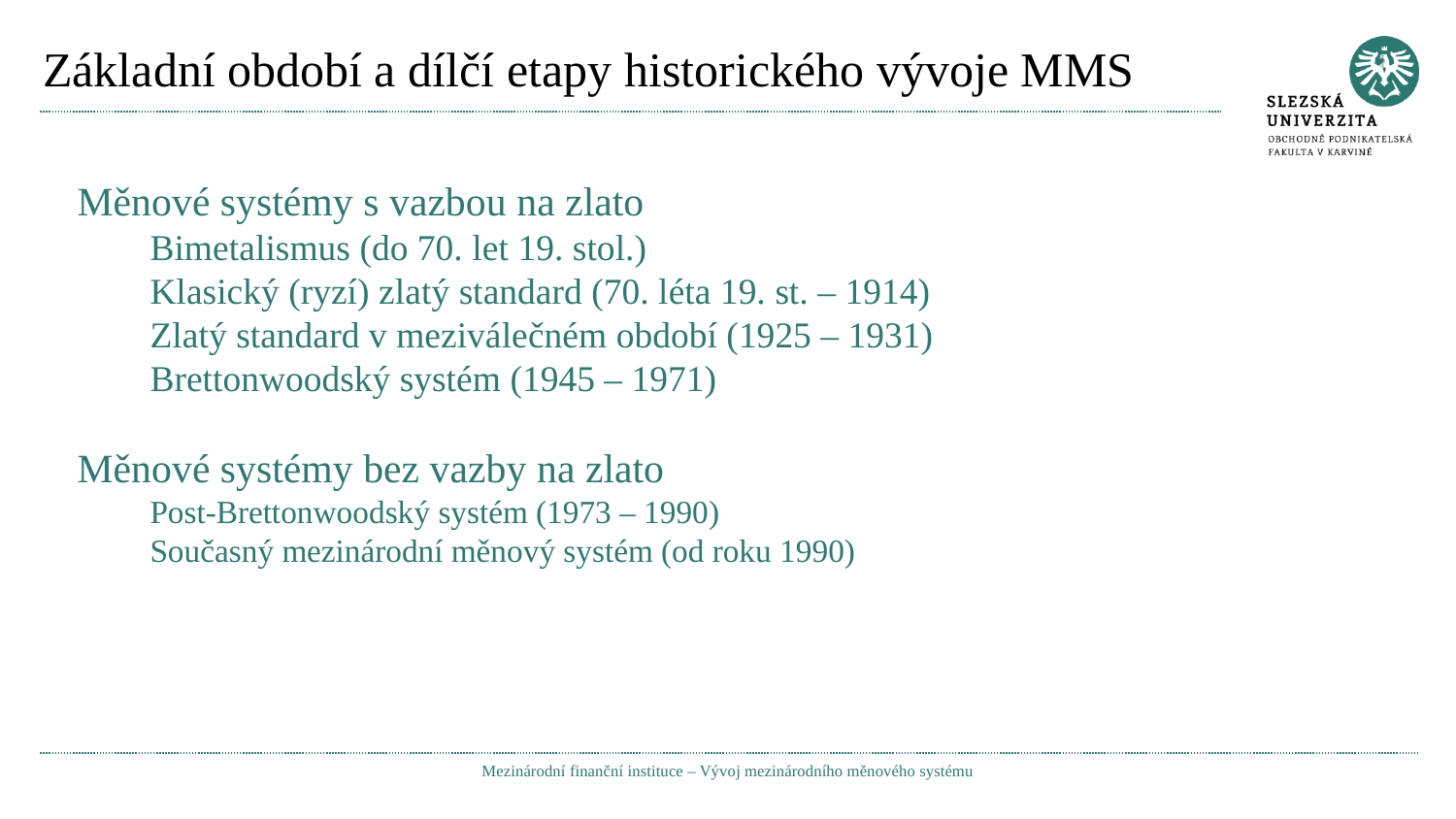

# Základní období a dílčí etapy historického vývoje MMS
Měnové systémy s vazbou na zlato
Bimetalismus (do 70. let 19. stol.)
Klasický (ryzí) zlatý standard (70. léta 19. st. – 1914)
Zlatý standard v meziválečném období (1925 – 1931)
Brettonwoodský systém (1945 – 1971)

Měnové systémy bez vazby na zlato
Post-Brettonwoodský systém (1973 – 1990)
Současný mezinárodní měnový systém (od roku 1990)
Mezinárodní finanční instituce – Vývoj mezinárodního měnového systému